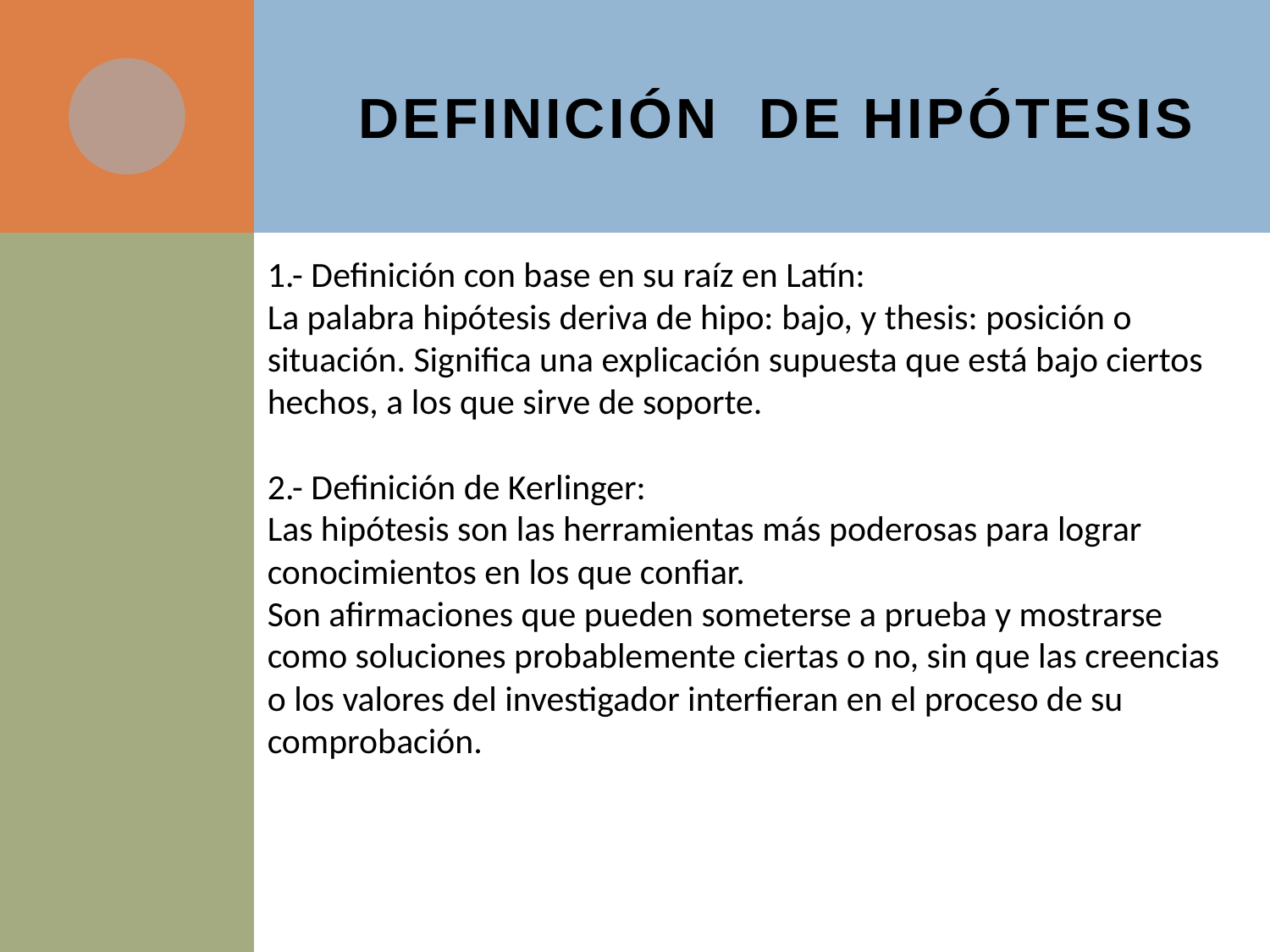

# Definición  de hipótesis
1.- Definición con base en su raíz en Latín:
La palabra hipótesis deriva de hipo: bajo, y thesis: posición o situación. Significa una explicación supuesta que está bajo ciertos hechos, a los que sirve de soporte.

2.- Definición de Kerlinger:
Las hipótesis son las herramientas más poderosas para lograr conocimientos en los que confiar.
Son afirmaciones que pueden someterse a prueba y mostrarse
como soluciones probablemente ciertas o no, sin que las creencias o los valores del investigador interfieran en el proceso de su comprobación.